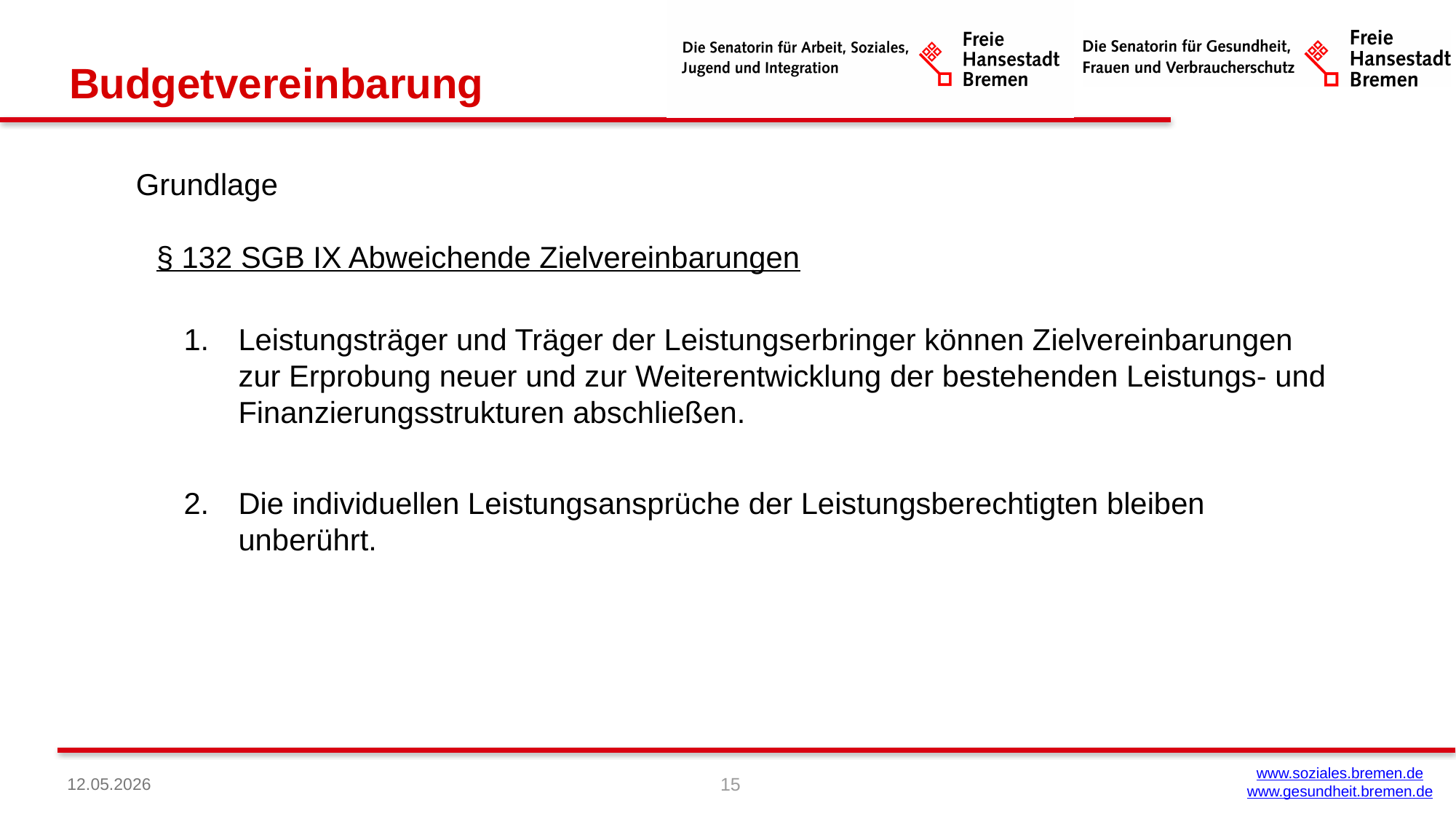

Budgetvereinbarung

Grundlage
§ 132 SGB IX Abweichende Zielvereinbarungen
Leistungsträger und Träger der Leistungserbringer können Zielvereinbarungen zur Erprobung neuer und zur Weiterentwicklung der bestehenden Leistungs- und Finanzierungsstrukturen abschließen.
Die individuellen Leistungsansprüche der Leistungsberechtigten bleiben unberührt.

15